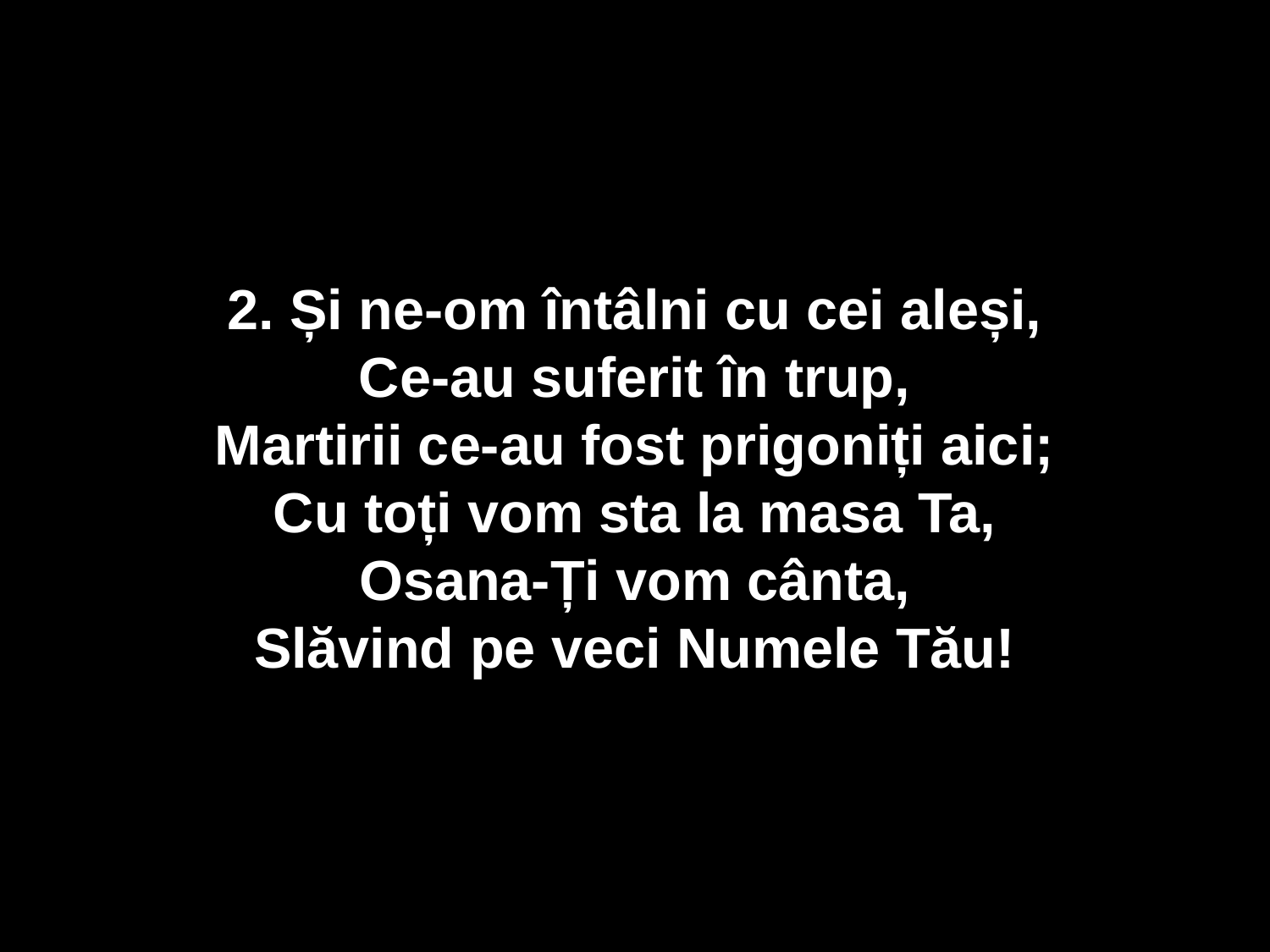

2. Și ne-om întâlni cu cei aleși,
Ce-au suferit în trup,
Martirii ce-au fost prigoniți aici;
Cu toți vom sta la masa Ta,
Osana-Ți vom cânta,
Slăvind pe veci Numele Tău!